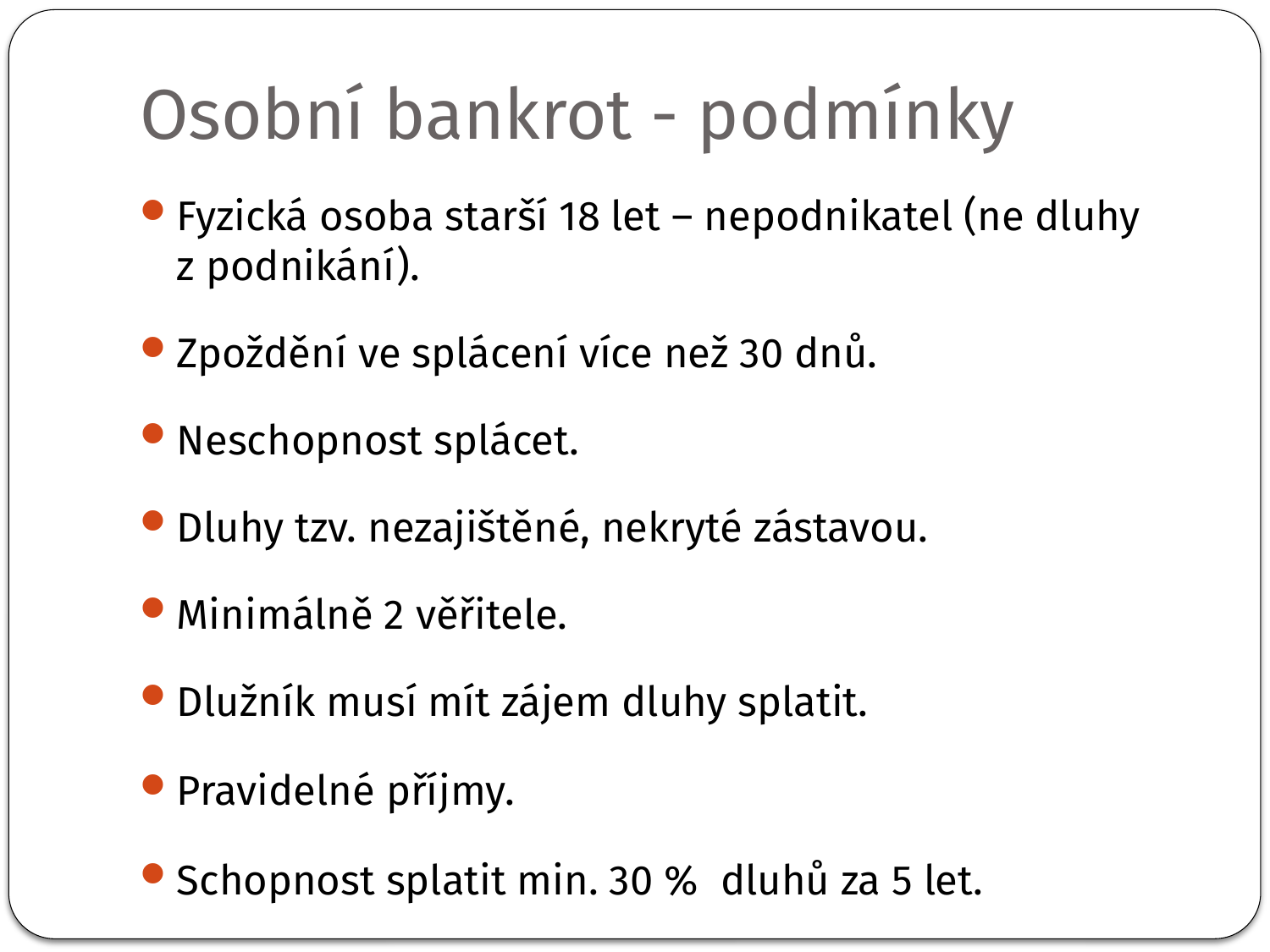

# Osobní bankrot - podmínky

Fyzická osoba starší 18 let – nepodnikatel (ne dluhy
z podnikání).

Zpoždění ve splácení více než 30 dnů.

Neschopnost splácet.

Dluhy tzv. nezajištěné, nekryté zástavou.

Minimálně 2 věřitele.

Dlužník musí mít zájem dluhy splatit.

Pravidelné příjmy.

Schopnost splatit min. 30 %  dluhů za 5 let.